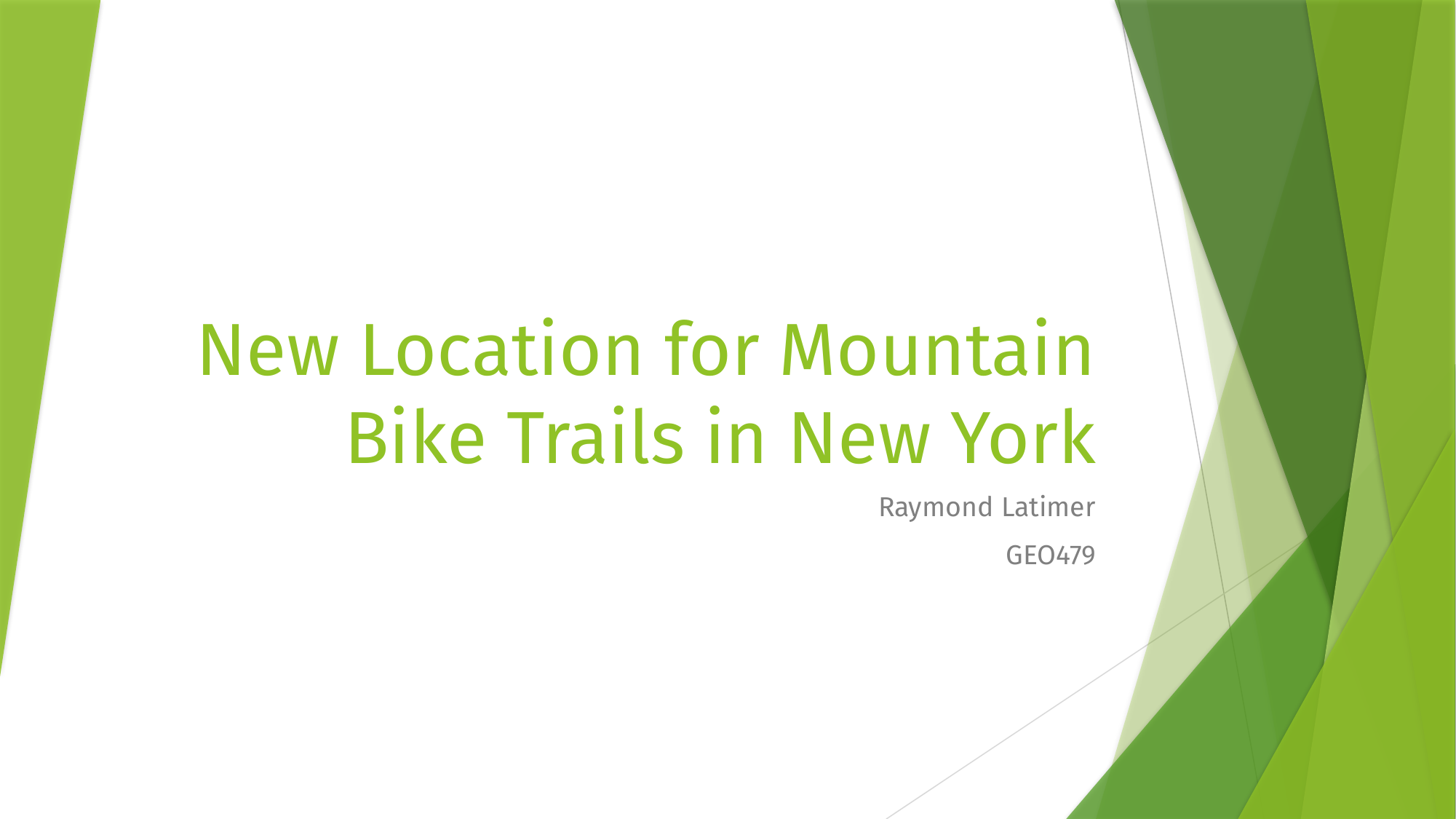

# New Location for Mountain Bike Trails in New York
Raymond Latimer
GEO479